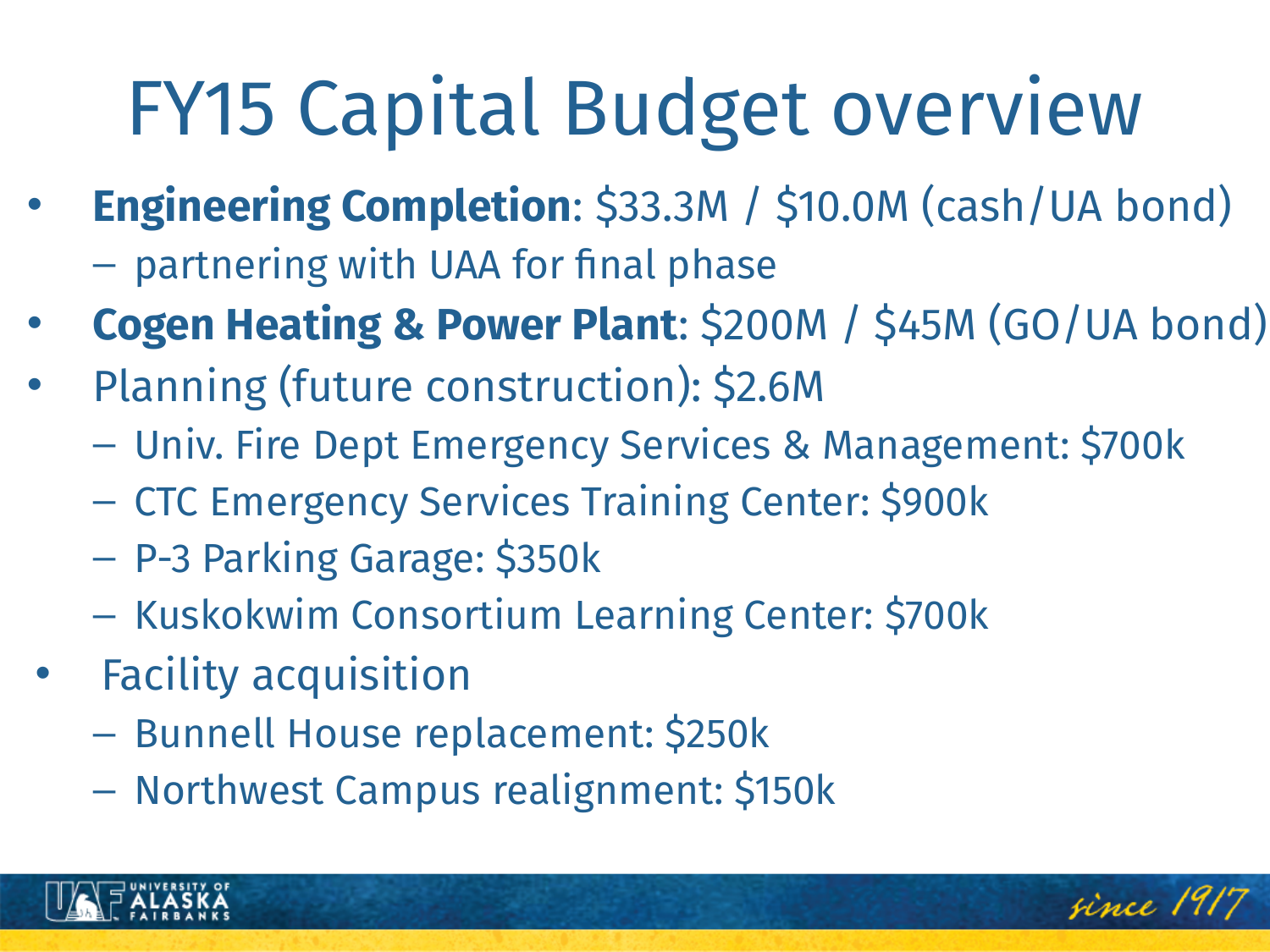

# FY15 Capital Budget overview
Engineering Completion: $33.3M / $10.0M (cash/UA bond)
partnering with UAA for final phase
Cogen Heating & Power Plant: $200M / $45M (GO/UA bond)
Planning (future construction): $2.6M
Univ. Fire Dept Emergency Services & Management: $700k
CTC Emergency Services Training Center: $900k
P-3 Parking Garage: $350k
Kuskokwim Consortium Learning Center: $700k
Facility acquisition
Bunnell House replacement: $250k
Northwest Campus realignment: $150k